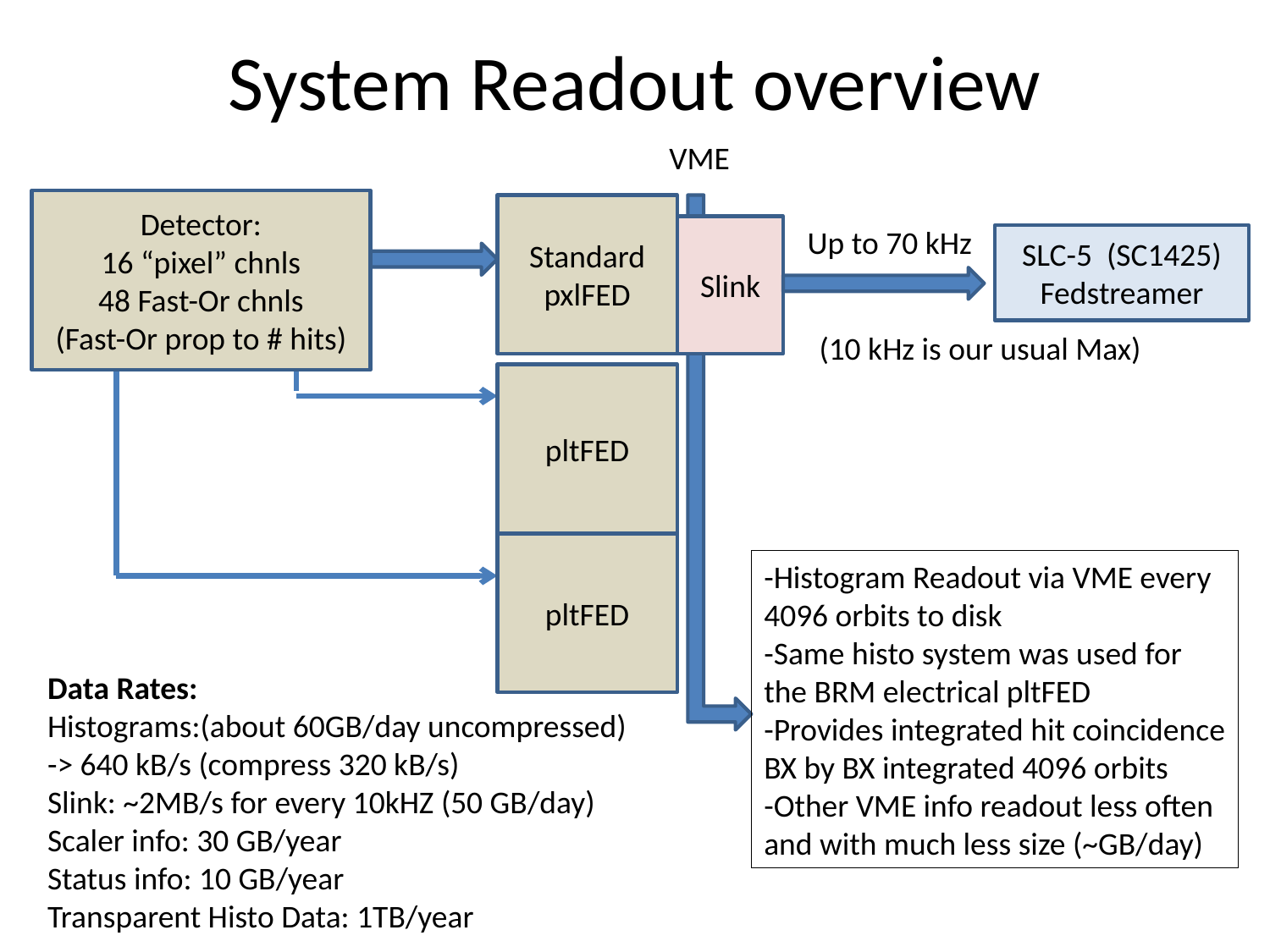

# System Readout overview
VME
Detector:
16 “pixel” chnls
48 Fast-Or chnls
(Fast-Or prop to # hits)
Standard pxlFED
Slink
Up to 70 kHz
SLC-5  (SC1425) Fedstreamer

(10 kHz is our usual Max)
pltFED

pltFED
-Histogram Readout via VME every
4096 orbits to disk
-Same histo system was used for
the BRM electrical pltFED
-Provides integrated hit coincidence
BX by BX integrated 4096 orbits
-Other VME info readout less often and with much less size (~GB/day)
Data Rates:
Histograms:(about 60GB/day uncompressed)
-> 640 kB/s (compress 320 kB/s)
Slink: ~2MB/s for every 10kHZ (50 GB/day)
Scaler info: 30 GB/year
Status info: 10 GB/year
Transparent Histo Data: 1TB/year